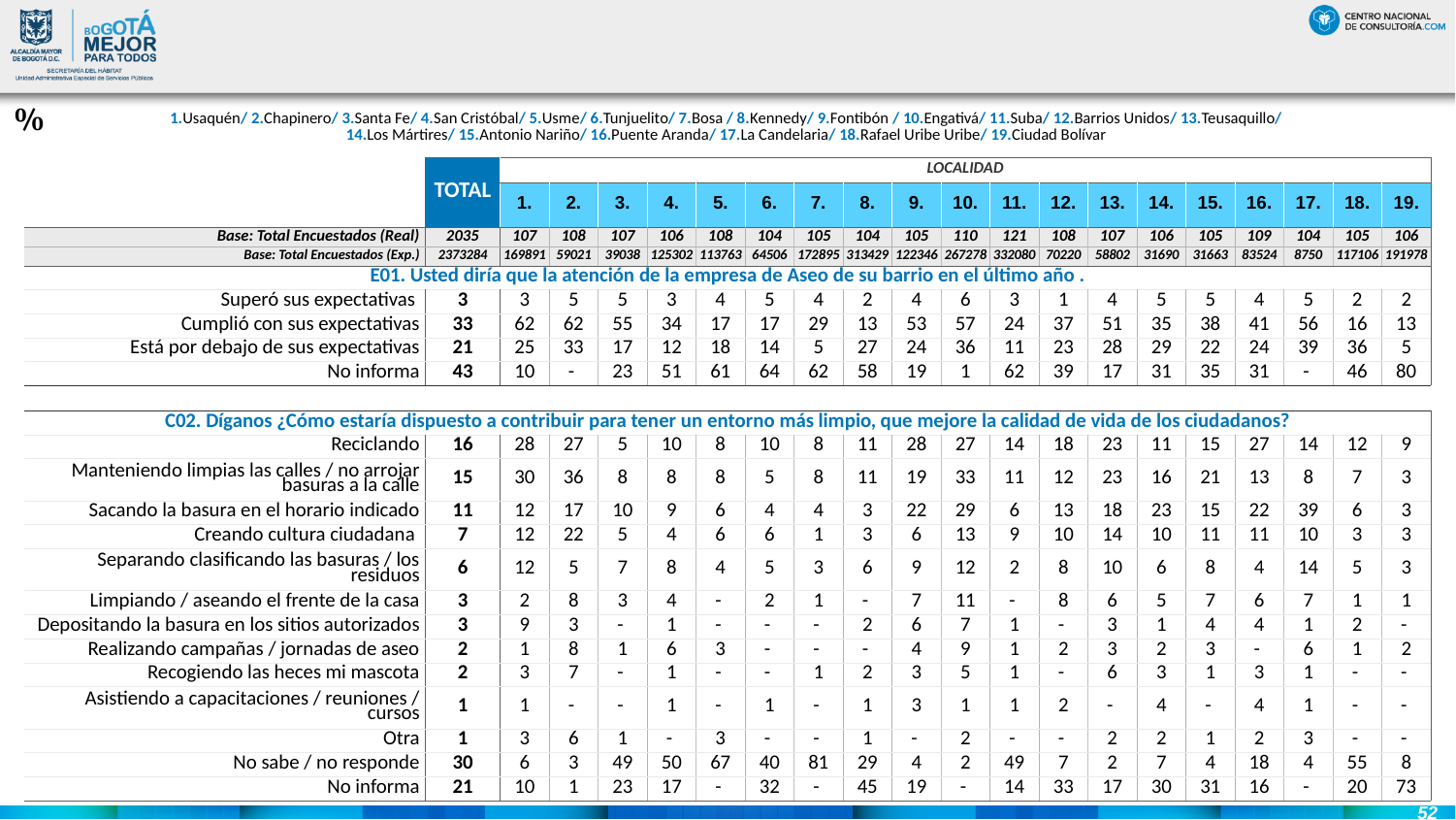

#
%
| 1.Usaquén/ 2.Chapinero/ 3.Santa Fe/ 4.San Cristóbal/ 5.Usme/ 6.Tunjuelito/ 7.Bosa / 8.Kennedy/ 9.Fontibón / 10.Engativá/ 11.Suba/ 12.Barrios Unidos/ 13.Teusaquillo/ 14.Los Mártires/ 15.Antonio Nariño/ 16.Puente Aranda/ 17.La Candelaria/ 18.Rafael Uribe Uribe/ 19.Ciudad Bolívar |
| --- |
|  | TOTAL | LOCALIDAD |  |  |  |  |  |  |  |  |  |  |  |  |  |  |  |  |  |  |
| --- | --- | --- | --- | --- | --- | --- | --- | --- | --- | --- | --- | --- | --- | --- | --- | --- | --- | --- | --- | --- |
|  |  | 1. | 2. | 3. | 4. | 5. | 6. | 7. | 8. | 9. | 10. | 11. | 12. | 13. | 14. | 15. | 16. | 17. | 18. | 19. |
| Base: Total Encuestados (Real) | 2035 | 107 | 108 | 107 | 106 | 108 | 104 | 105 | 104 | 105 | 110 | 121 | 108 | 107 | 106 | 105 | 109 | 104 | 105 | 106 |
| Base: Total Encuestados (Exp.) | 2373284 | 169891 | 59021 | 39038 | 125302 | 113763 | 64506 | 172895 | 313429 | 122346 | 267278 | 332080 | 70220 | 58802 | 31690 | 31663 | 83524 | 8750 | 117106 | 191978 |
| E01. Usted diría que la atención de la empresa de Aseo de su barrio en el último año . |  |  |  |  |  |  |  |  |  |  |  |  |  |  |  |  |  |  |  |  |
| Superó sus expectativas | 3 | 3 | 5 | 5 | 3 | 4 | 5 | 4 | 2 | 4 | 6 | 3 | 1 | 4 | 5 | 5 | 4 | 5 | 2 | 2 |
| Cumplió con sus expectativas | 33 | 62 | 62 | 55 | 34 | 17 | 17 | 29 | 13 | 53 | 57 | 24 | 37 | 51 | 35 | 38 | 41 | 56 | 16 | 13 |
| Está por debajo de sus expectativas | 21 | 25 | 33 | 17 | 12 | 18 | 14 | 5 | 27 | 24 | 36 | 11 | 23 | 28 | 29 | 22 | 24 | 39 | 36 | 5 |
| No informa | 43 | 10 | - | 23 | 51 | 61 | 64 | 62 | 58 | 19 | 1 | 62 | 39 | 17 | 31 | 35 | 31 | - | 46 | 80 |
|  |  |  |  |  |  |  |  |  |  |  |  |  |  |  |  |  |  |  |  |  |
| C02. Díganos ¿Cómo estaría dispuesto a contribuir para tener un entorno más limpio, que mejore la calidad de vida de los ciudadanos? |  |  |  |  |  |  |  |  |  |  |  |  |  |  |  |  |  |  |  |  |
| Reciclando | 16 | 28 | 27 | 5 | 10 | 8 | 10 | 8 | 11 | 28 | 27 | 14 | 18 | 23 | 11 | 15 | 27 | 14 | 12 | 9 |
| Manteniendo limpias las calles / no arrojar basuras a la calle | 15 | 30 | 36 | 8 | 8 | 8 | 5 | 8 | 11 | 19 | 33 | 11 | 12 | 23 | 16 | 21 | 13 | 8 | 7 | 3 |
| Sacando la basura en el horario indicado | 11 | 12 | 17 | 10 | 9 | 6 | 4 | 4 | 3 | 22 | 29 | 6 | 13 | 18 | 23 | 15 | 22 | 39 | 6 | 3 |
| Creando cultura ciudadana | 7 | 12 | 22 | 5 | 4 | 6 | 6 | 1 | 3 | 6 | 13 | 9 | 10 | 14 | 10 | 11 | 11 | 10 | 3 | 3 |
| Separando clasificando las basuras / los residuos | 6 | 12 | 5 | 7 | 8 | 4 | 5 | 3 | 6 | 9 | 12 | 2 | 8 | 10 | 6 | 8 | 4 | 14 | 5 | 3 |
| Limpiando / aseando el frente de la casa | 3 | 2 | 8 | 3 | 4 | - | 2 | 1 | - | 7 | 11 | - | 8 | 6 | 5 | 7 | 6 | 7 | 1 | 1 |
| Depositando la basura en los sitios autorizados | 3 | 9 | 3 | - | 1 | - | - | - | 2 | 6 | 7 | 1 | - | 3 | 1 | 4 | 4 | 1 | 2 | - |
| Realizando campañas / jornadas de aseo | 2 | 1 | 8 | 1 | 6 | 3 | - | - | - | 4 | 9 | 1 | 2 | 3 | 2 | 3 | - | 6 | 1 | 2 |
| Recogiendo las heces mi mascota | 2 | 3 | 7 | - | 1 | - | - | 1 | 2 | 3 | 5 | 1 | - | 6 | 3 | 1 | 3 | 1 | - | - |
| Asistiendo a capacitaciones / reuniones / cursos | 1 | 1 | - | - | 1 | - | 1 | - | 1 | 3 | 1 | 1 | 2 | - | 4 | - | 4 | 1 | - | - |
| Otra | 1 | 3 | 6 | 1 | - | 3 | - | - | 1 | - | 2 | - | - | 2 | 2 | 1 | 2 | 3 | - | - |
| No sabe / no responde | 30 | 6 | 3 | 49 | 50 | 67 | 40 | 81 | 29 | 4 | 2 | 49 | 7 | 2 | 7 | 4 | 18 | 4 | 55 | 8 |
| No informa | 21 | 10 | 1 | 23 | 17 | - | 32 | - | 45 | 19 | - | 14 | 33 | 17 | 30 | 31 | 16 | - | 20 | 73 |
52